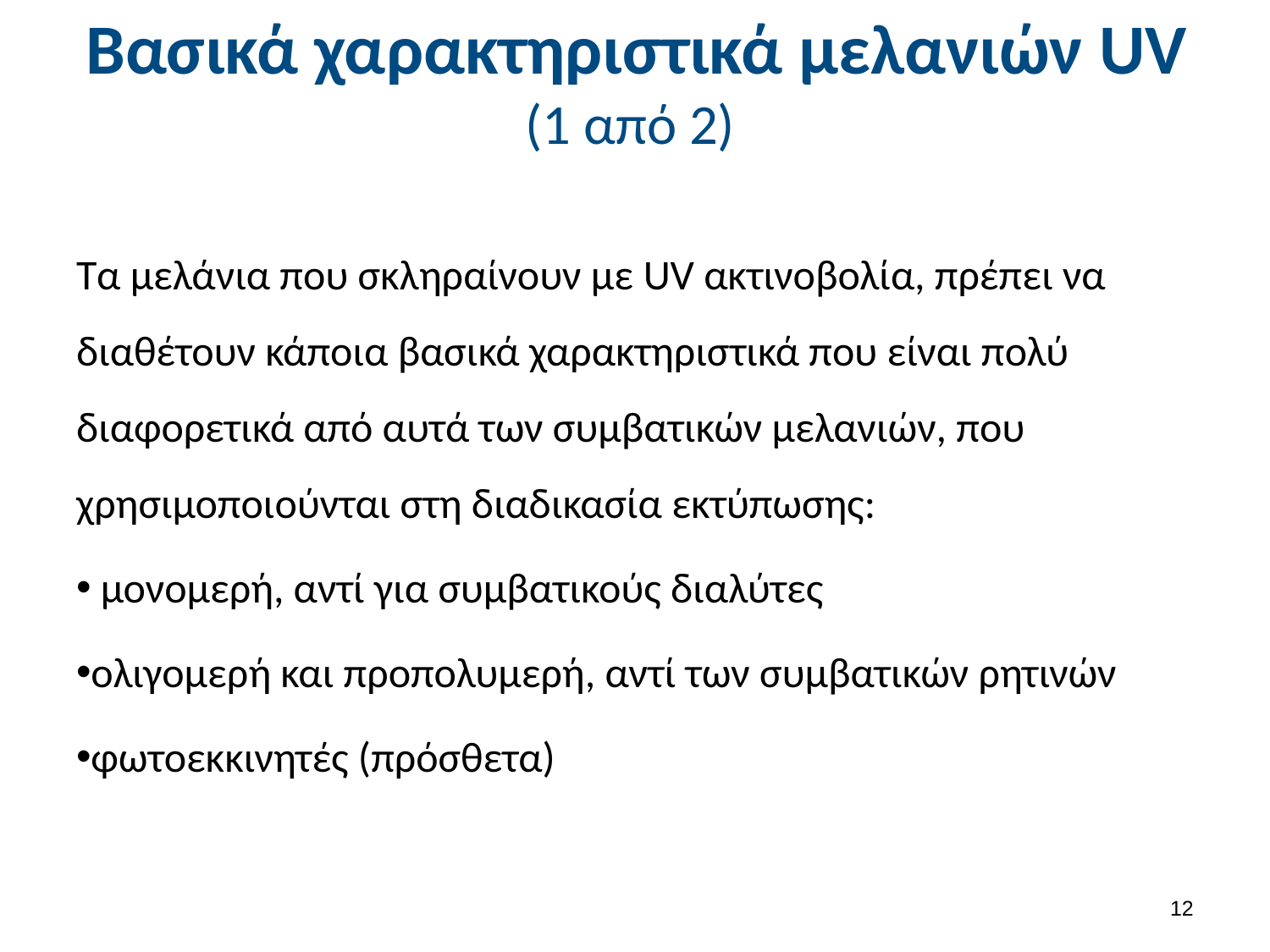

# Βασικά χαρακτηριστικά μελανιών UV (1 από 2)
Τα μελάνια που σκληραίνουν με UV ακτινοβολία, πρέπει να διαθέτουν κάποια βασικά χαρακτηριστικά που είναι πολύ  διαφορετικά από αυτά των συμβατικών μελανιών, που χρησιμοποιούνται στη διαδικασία εκτύπωσης:
 μονομερή, αντί για συμβατικούς διαλύτες
ολιγομερή και προπολυμερή, αντί των συμβατικών ρητινών
φωτοεκκινητές (πρόσθετα)

12